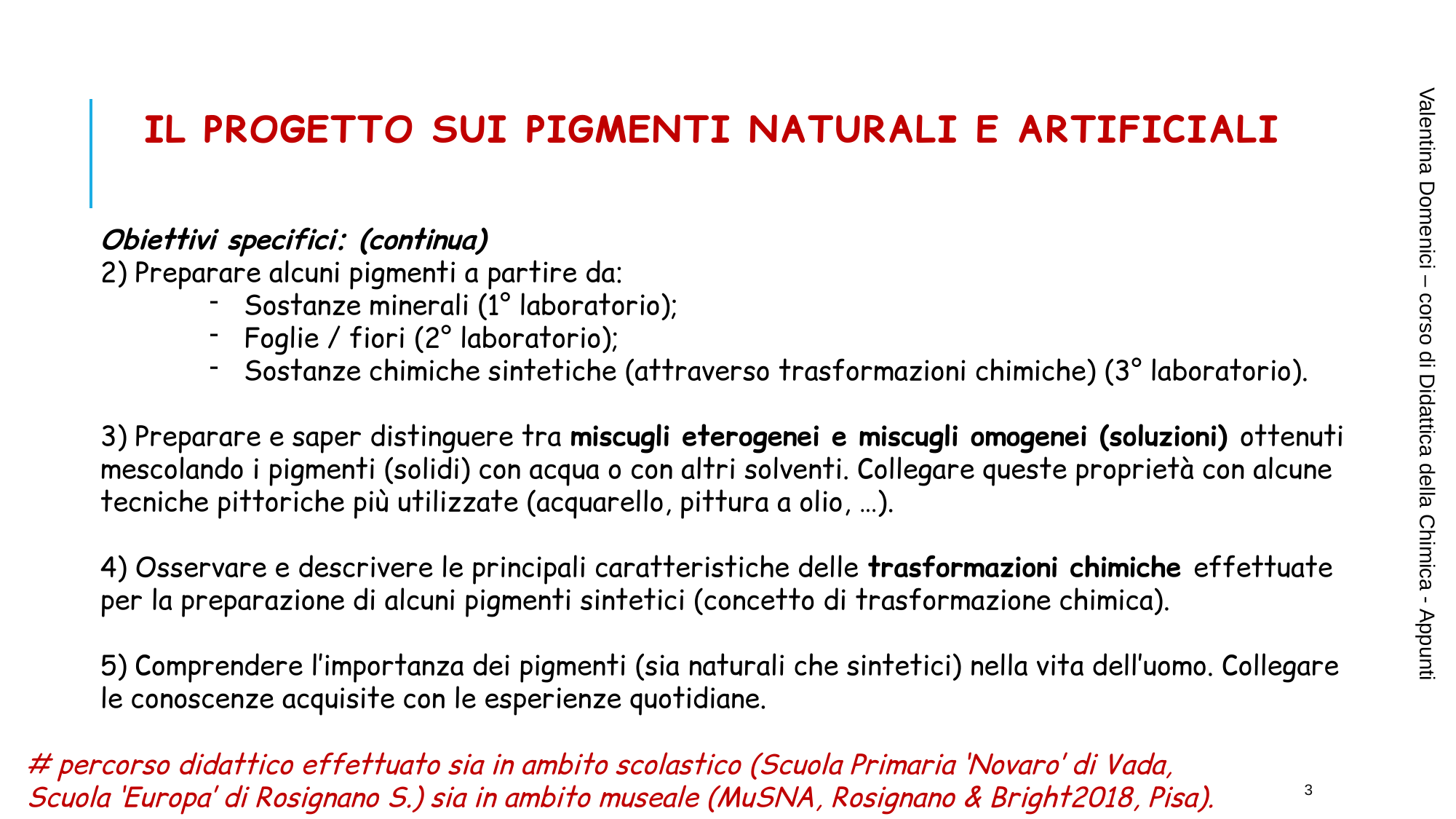

# Il progetto sui pigmenti naturali e artificiali
Obiettivi specifici: (continua)
2) Preparare alcuni pigmenti a partire da:
Sostanze minerali (1° laboratorio);
Foglie / fiori (2° laboratorio);
Sostanze chimiche sintetiche (attraverso trasformazioni chimiche) (3° laboratorio).

3) Preparare e saper distinguere tra miscugli eterogenei e miscugli omogenei (soluzioni) ottenuti mescolando i pigmenti (solidi) con acqua o con altri solventi. Collegare queste proprietà con alcune tecniche pittoriche più utilizzate (acquarello, pittura a olio, …).

4) Osservare e descrivere le principali caratteristiche delle trasformazioni chimiche effettuate per la preparazione di alcuni pigmenti sintetici (concetto di trasformazione chimica).

5) Comprendere l’importanza dei pigmenti (sia naturali che sintetici) nella vita dell’uomo. Collegare le conoscenze acquisite con le esperienze quotidiane.
Valentina Domenici – corso di Didattica della Chimica - Appunti
# percorso didattico effettuato sia in ambito scolastico (Scuola Primaria ‘Novaro’ di Vada, Scuola ‘Europa’ di Rosignano S.) sia in ambito museale (MuSNA, Rosignano & Bright2018, Pisa).
3